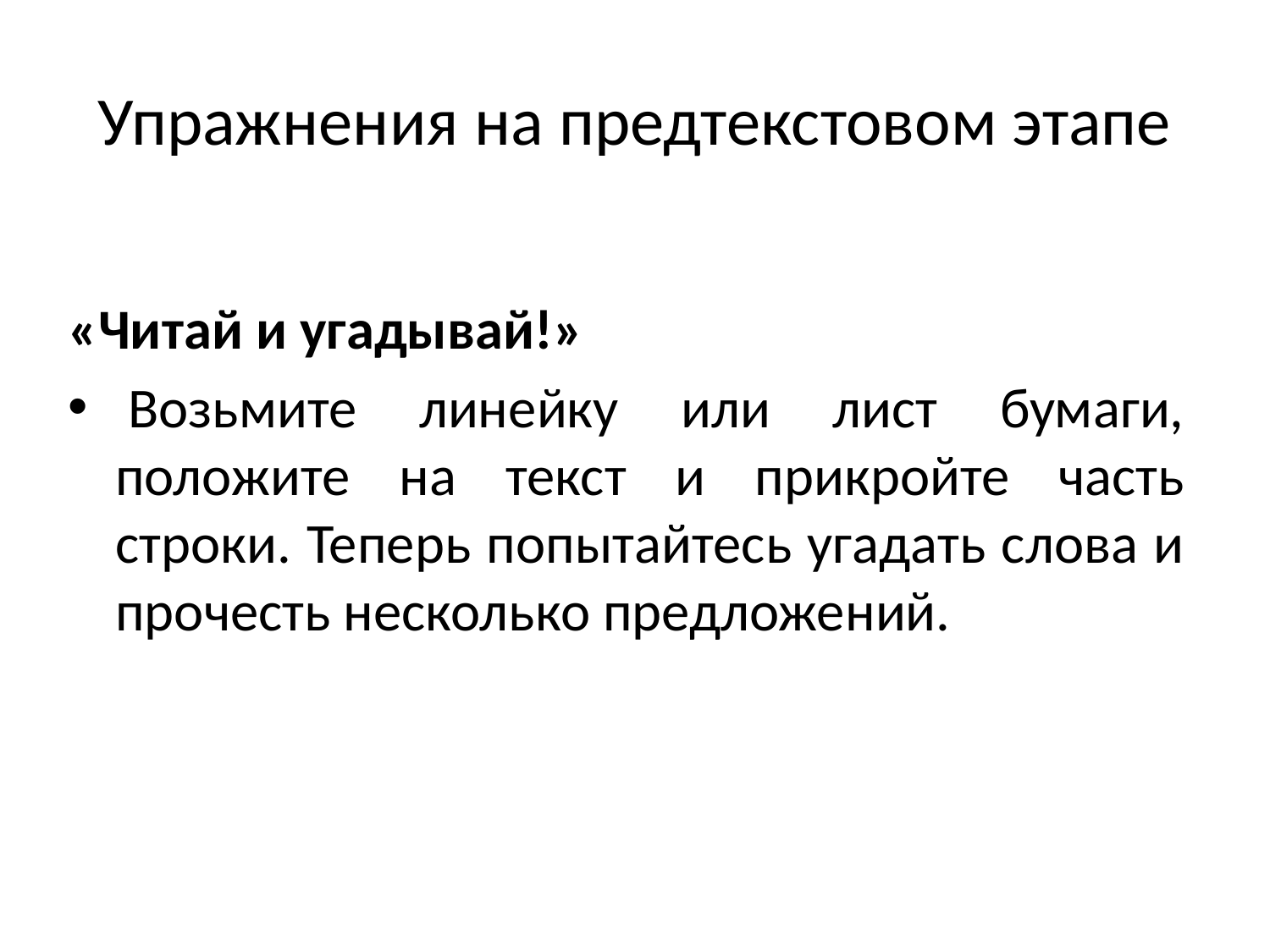

# Упражнения на предтекстовом этапе
«Читай и угадывай!»
 Возьмите линейку или лист бумаги, положите на текст и прикройте часть строки. Теперь попытайтесь угадать слова и прочесть несколько предложений.